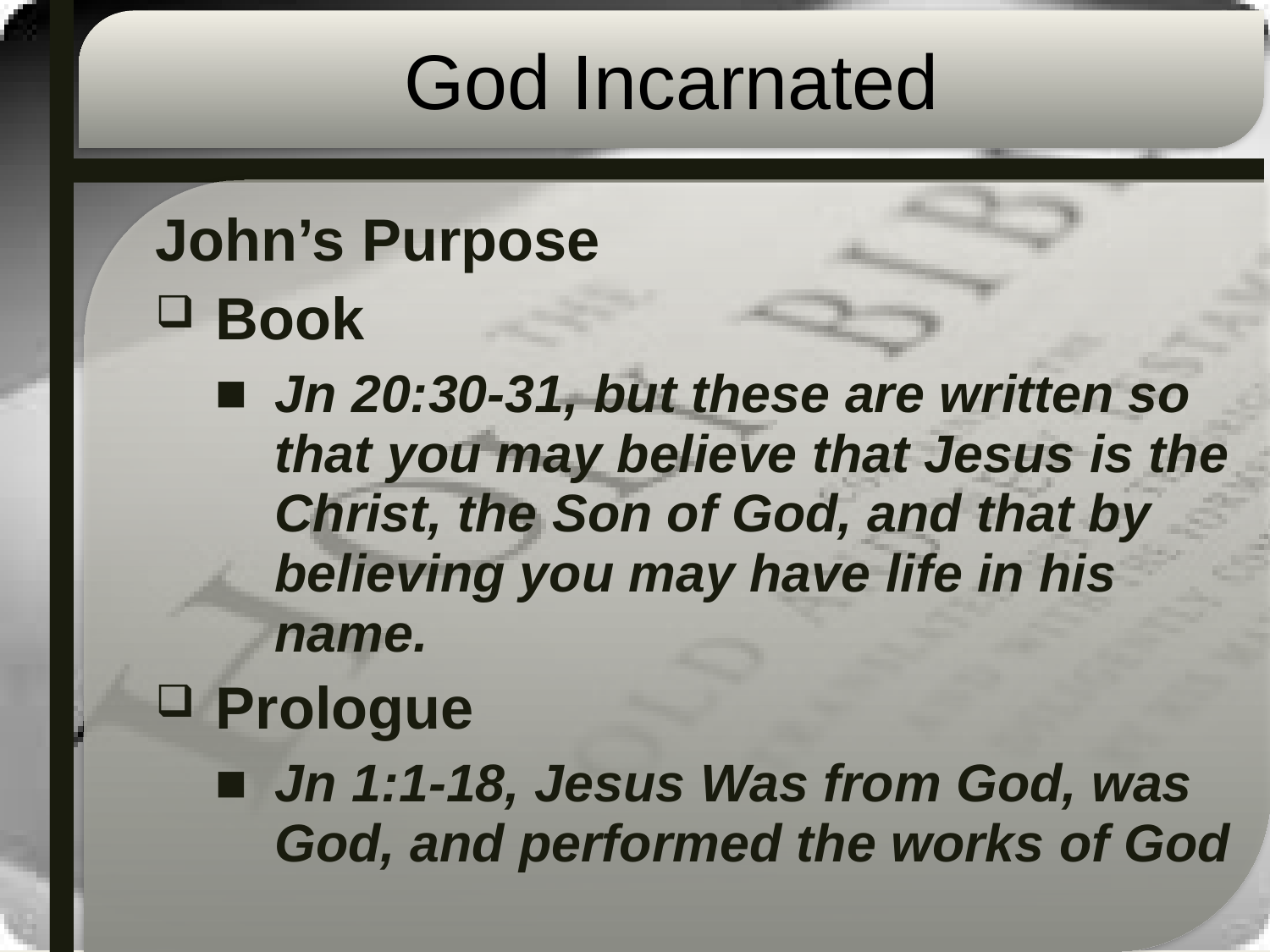

# God Incarnated
John’s Purpose
Book
Jn 20:30-31, but these are written so that you may believe that Jesus is the Christ, the Son of God, and that by believing you may have life in his name.
Prologue
Jn 1:1-18, Jesus Was from God, was God, and performed the works of God